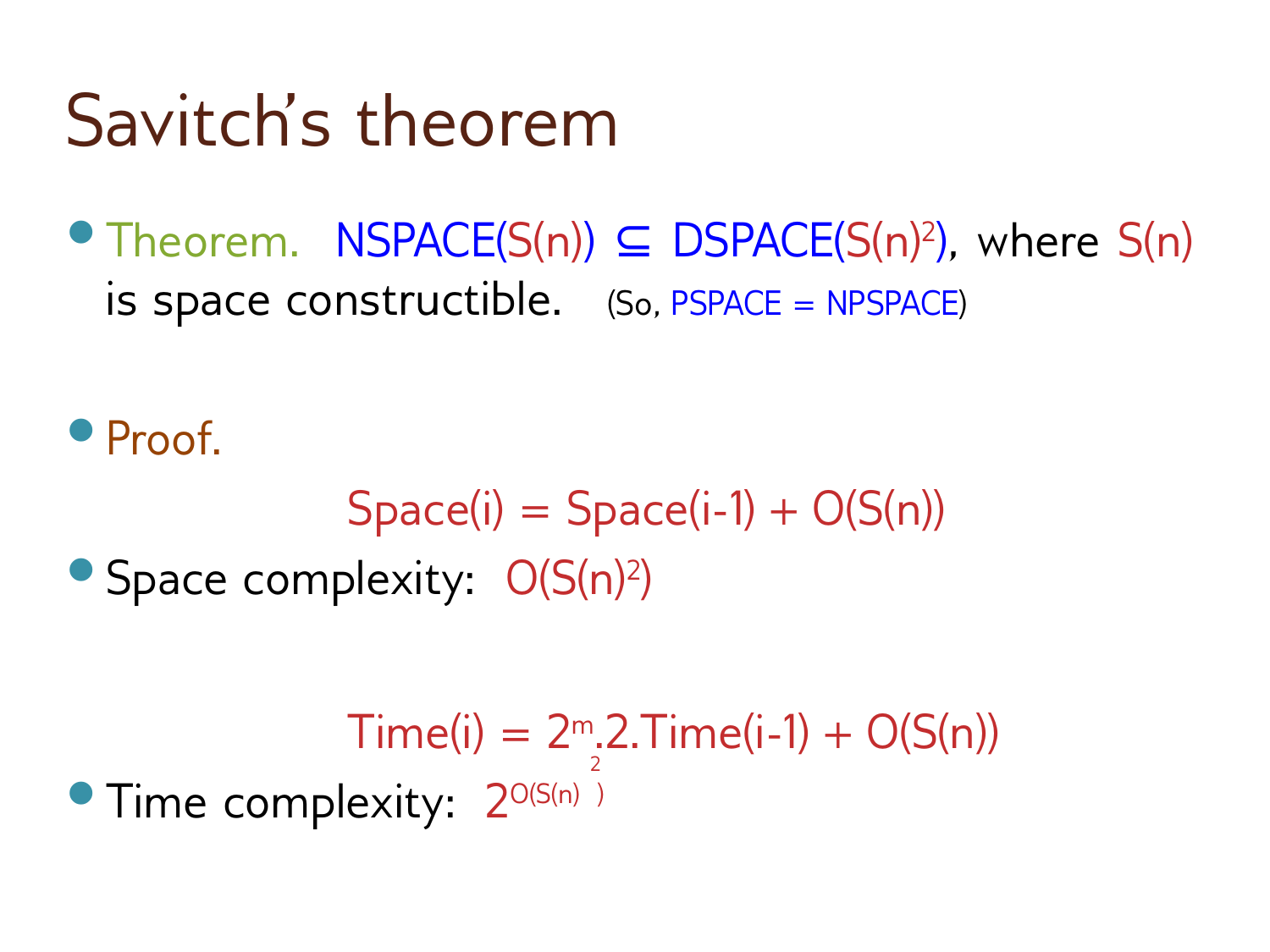

# Savitch’s theorem
Theorem.  NSPACE(S(n)) ⊆ DSPACE(S(n)2), where S(n) is space constructible.   (So, PSPACE = NPSPACE)

Proof.
                   Space(i) = Space(i-1) + O(S(n))
Space complexity:  O(S(n)2)

                   Time(i) = 2m.2.Time(i-1) + O(S(n))
Time complexity:  2O(S(n)  )

2